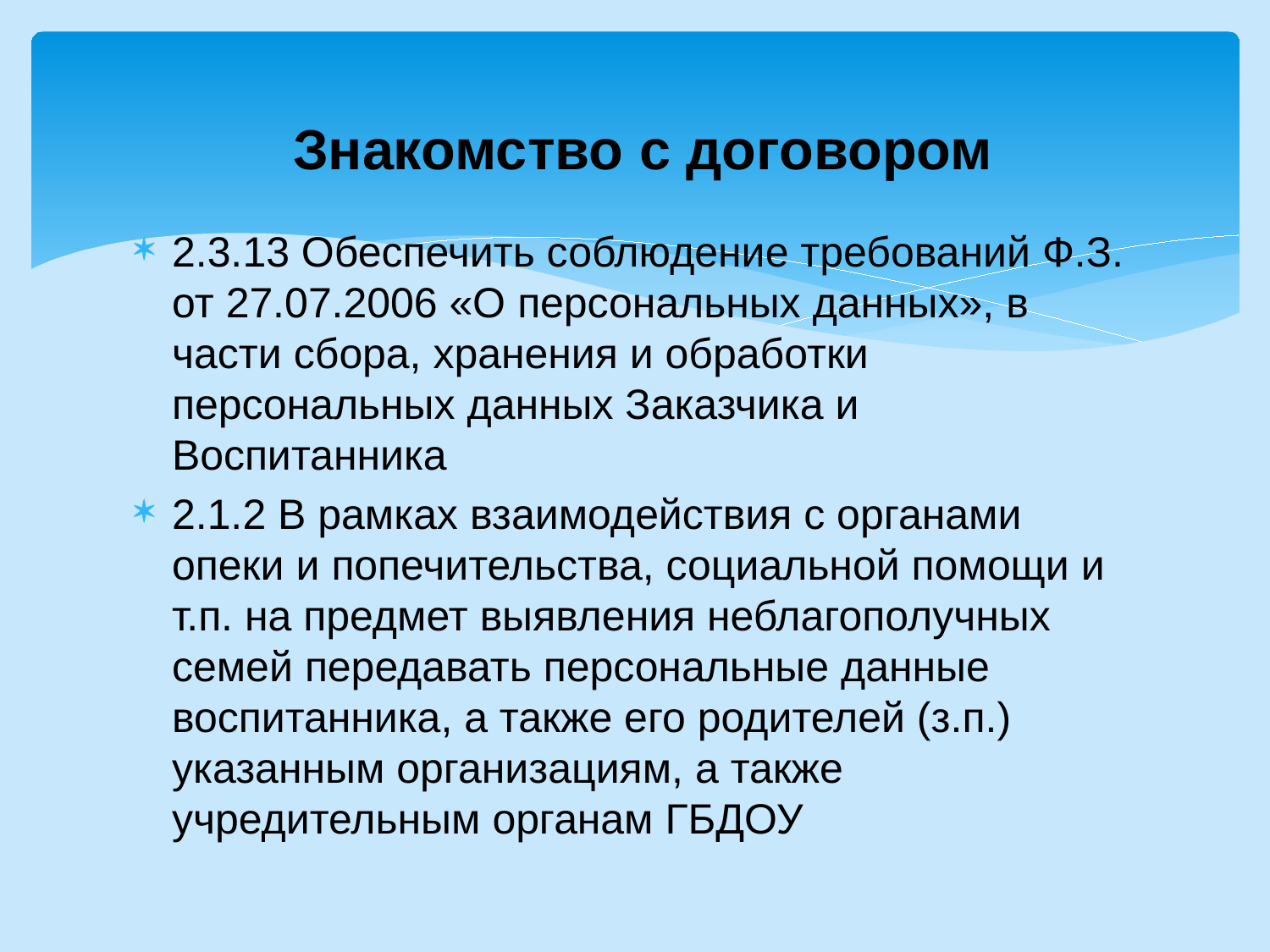

# Знакомство с договором
2.3.13 Обеспечить соблюдение требований Ф.З. от 27.07.2006 «О персональных данных», в части сбора, хранения и обработки персональных данных Заказчика и Воспитанника
2.1.2 В рамках взаимодействия с органами опеки и попечительства, социальной помощи и т.п. на предмет выявления неблагополучных семей передавать персональные данные воспитанника, а также его родителей (з.п.) указанным организациям, а также учредительным органам ГБДОУ